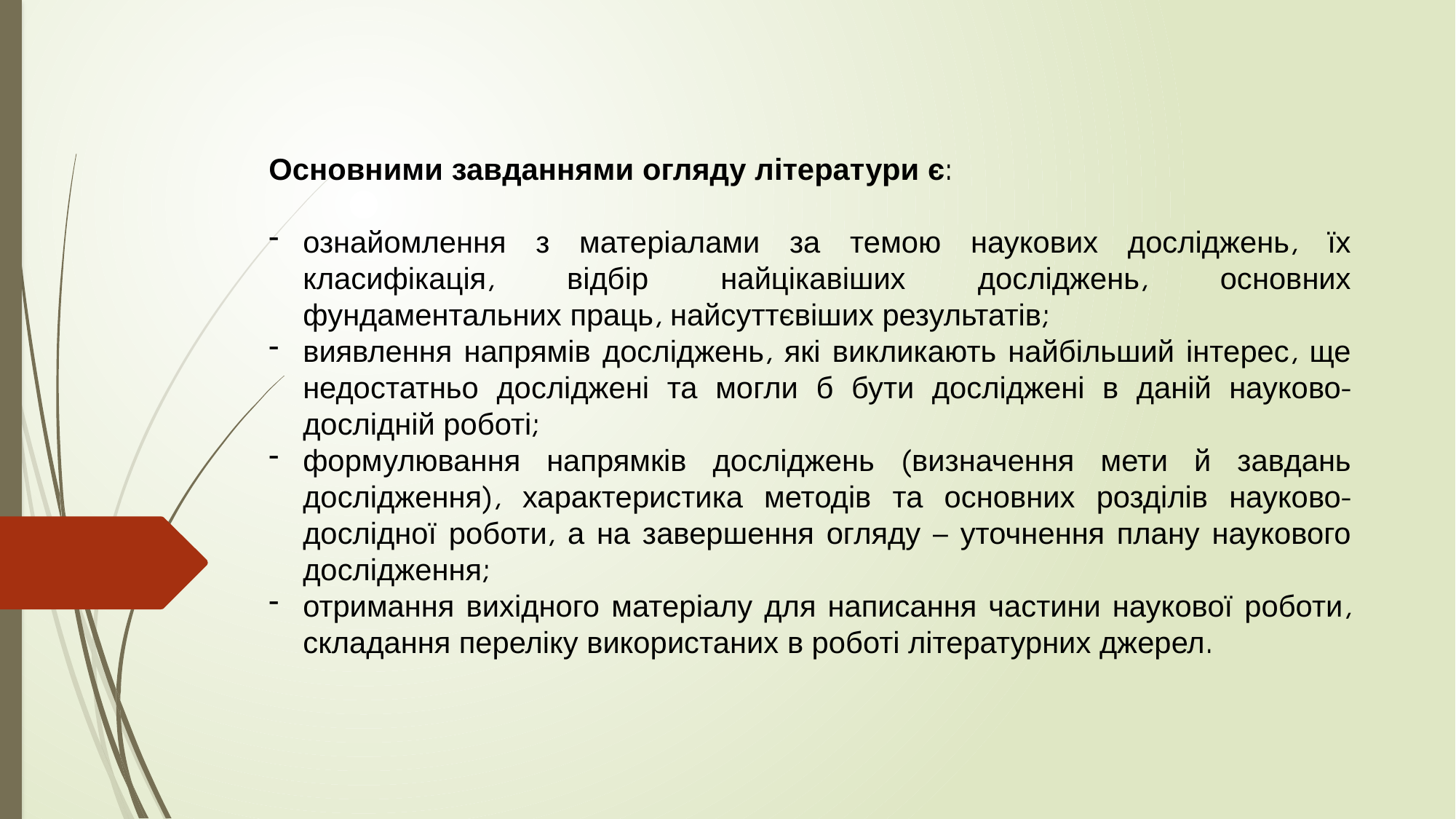

Основними завданнями огляду літератури є:

ознайомлення з матеріалами за темою наукових досліджень, їх класифікація, відбір найцікавіших досліджень, основних фундаментальних праць, найсуттєвіших результатів;
виявлення напрямів досліджень, які викликають найбільший інтерес, ще недостатньо досліджені та могли б бути досліджені в даній науково-дослідній роботі;
формулювання напрямків досліджень (визначення мети й завдань дослідження), характеристика методів та основних розділів науково-дослідної роботи, а на завершення огляду – уточнення плану наукового дослідження;
отримання вихідного матеріалу для написання частини наукової роботи, складання переліку використаних в роботі літературних джерел.